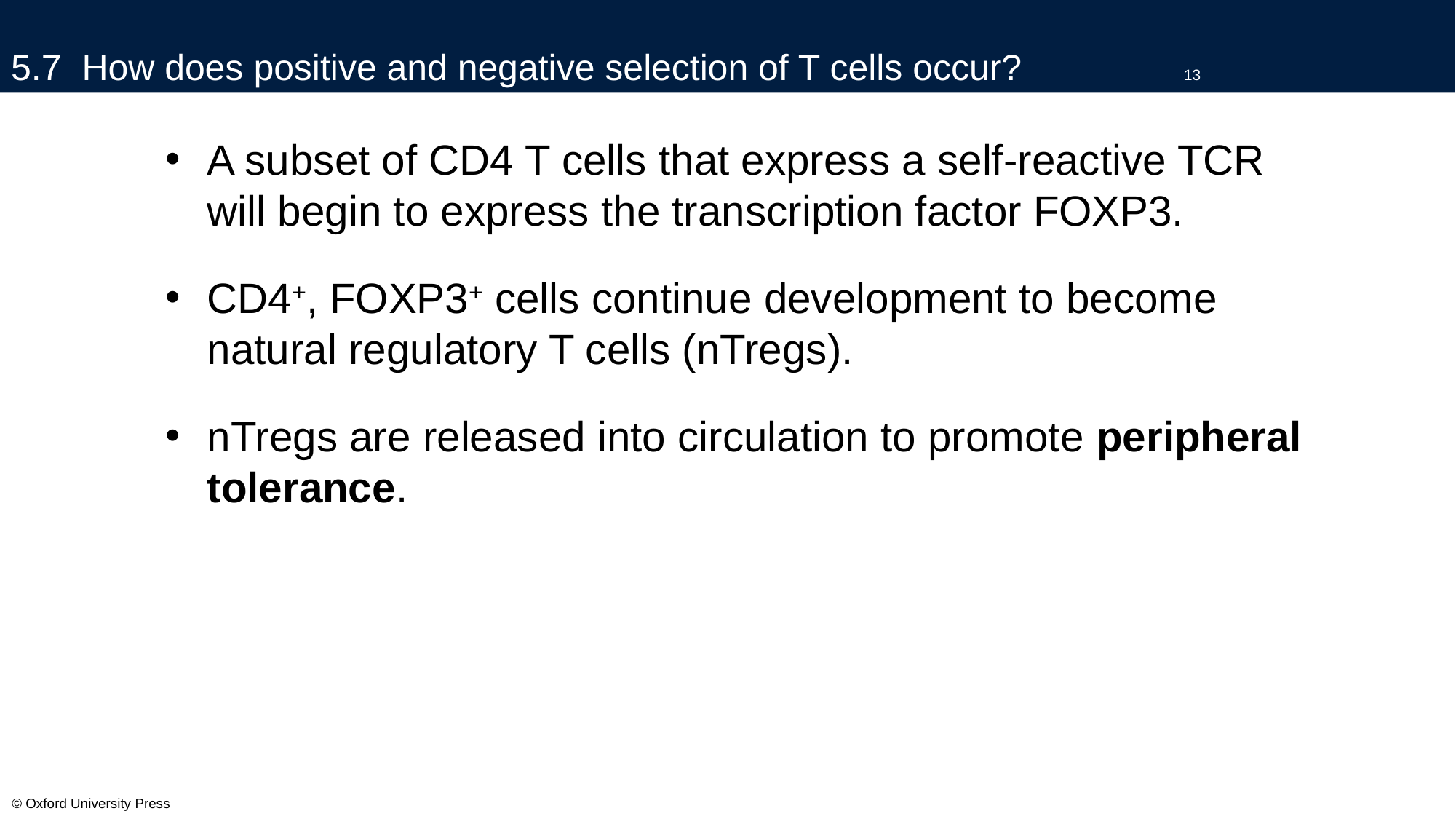

# 5.7  How does positive and negative selection of T cells occur?		13
A subset of CD4 T cells that express a self-reactive TCR will begin to express the transcription factor FOXP3.
CD4+, FOXP3+ cells continue development to become natural regulatory T cells (nTregs).
nTregs are released into circulation to promote peripheral tolerance.